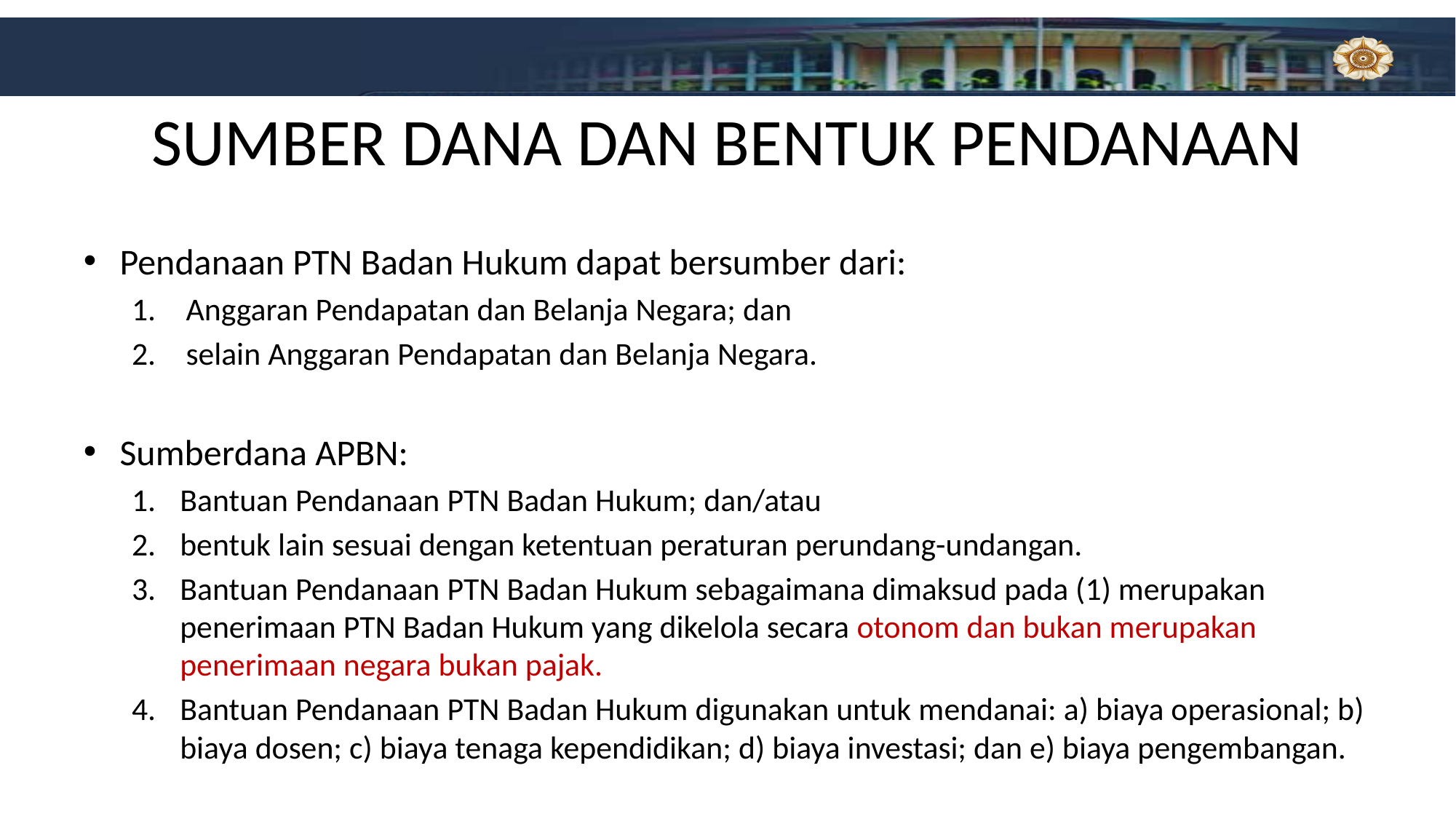

# SUMBER DANA DAN BENTUK PENDANAAN
Pendanaan PTN Badan Hukum dapat bersumber dari:
Anggaran Pendapatan dan Belanja Negara; dan
selain Anggaran Pendapatan dan Belanja Negara.

Sumberdana APBN:
Bantuan Pendanaan PTN Badan Hukum; dan/atau
bentuk lain sesuai dengan ketentuan peraturan perundang-undangan.
Bantuan Pendanaan PTN Badan Hukum sebagaimana dimaksud pada (1) merupakan penerimaan PTN Badan Hukum yang dikelola secara otonom dan bukan merupakan penerimaan negara bukan pajak.
Bantuan Pendanaan PTN Badan Hukum digunakan untuk mendanai: a) biaya operasional; b) biaya dosen; c) biaya tenaga kependidikan; d) biaya investasi; dan e) biaya pengembangan.